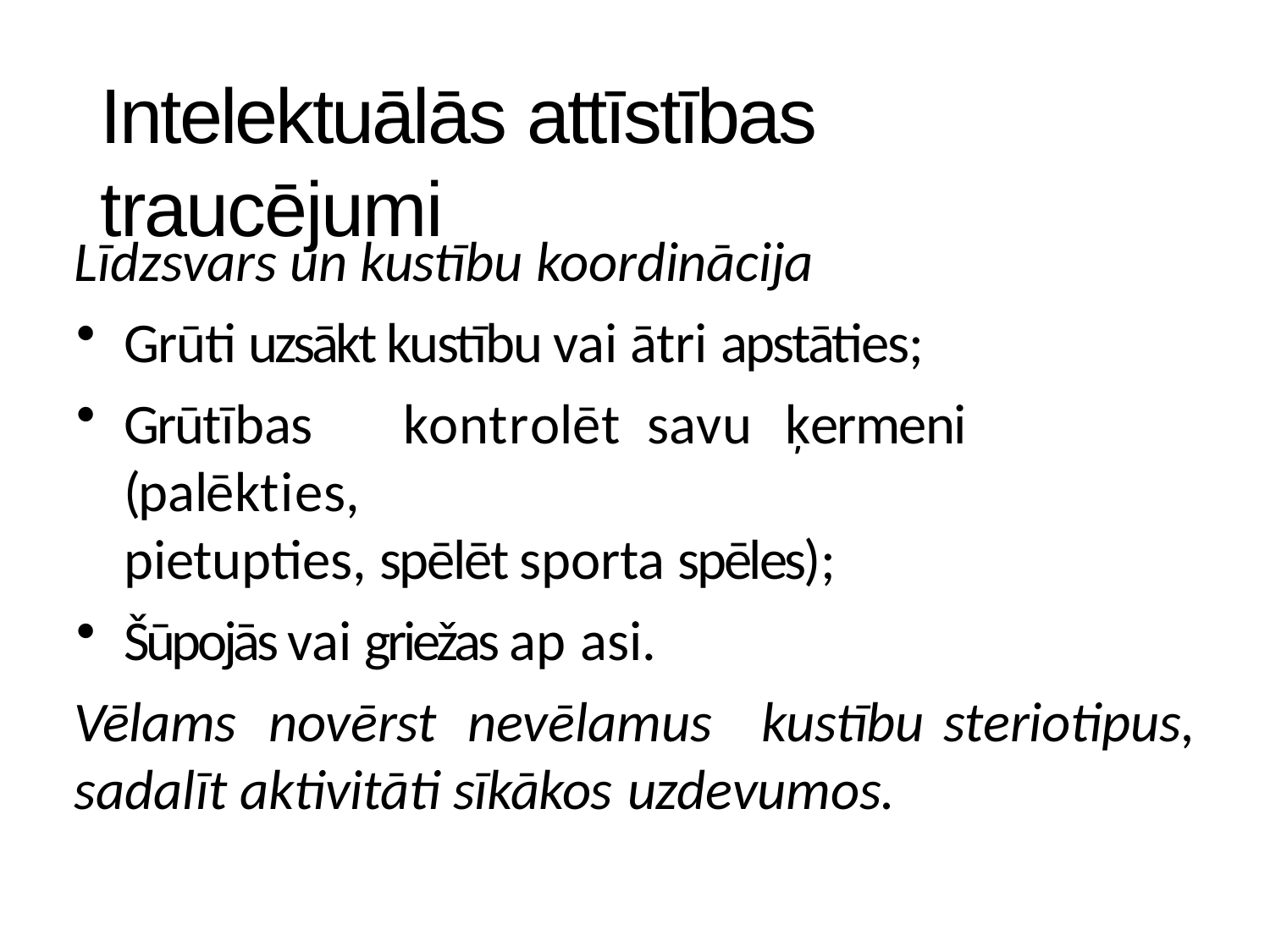

# Intelektuālās attīstības traucējumi
Līdzsvars un kustību koordinācija
Grūti uzsākt kustību vai ātri apstāties;
Grūtības	kontrolēt	savu	ķermeni	(palēkties,
pietupties, spēlēt sporta spēles);
Šūpojās vai griežas ap asi.
Vēlams	novērst	nevēlamus	 kustību steriotipus, sadalīt aktivitāti sīkākos uzdevumos.